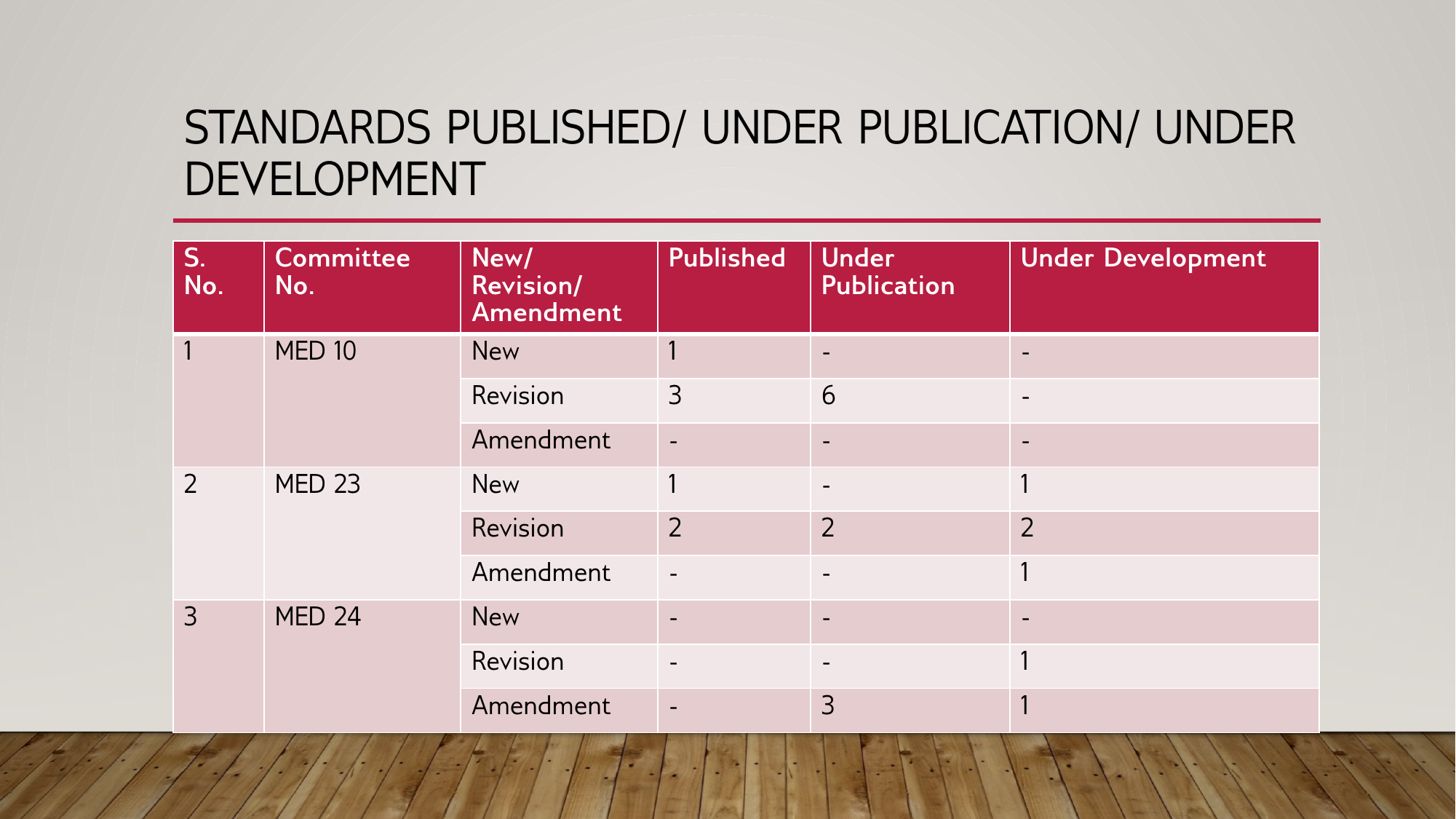

# Standards Published/ Under publication/ under development
| S. No. | Committee No. | New/Revision/Amendment | Published | Under Publication | Under Development |
| --- | --- | --- | --- | --- | --- |
| 1 | MED 10 | New | 1 | - | - |
|  |  | Revision | 3 | 6 | - |
|  |  | Amendment | - | - | - |
| 2 | MED 23 | New | 1 | - | 1 |
|  |  | Revision | 2 | 2 | 2 |
|  |  | Amendment | - | - | 1 |
| 3 | MED 24 | New | - | - | - |
|  |  | Revision | - | - | 1 |
|  |  | Amendment | - | 3 | 1 |